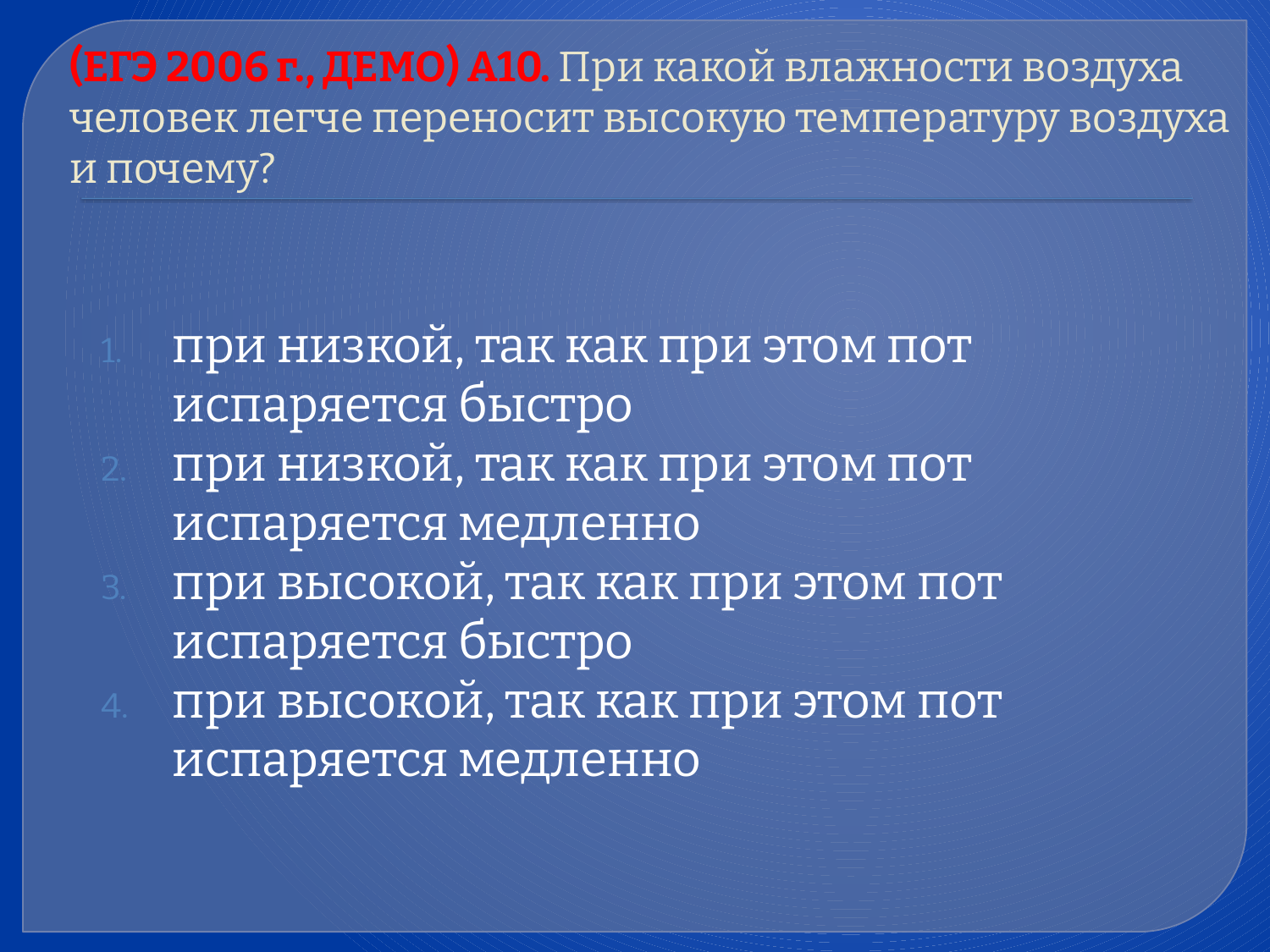

# (ЕГЭ 2006 г., ДЕМО) А10. При какой влажности воздуха человек легче переносит высокую температуру воздуха и почему?
при низкой, так как при этом пот испаряется быстро
при низкой, так как при этом пот испаряется медленно
при высокой, так как при этом пот испаряется быстро
при высокой, так как при этом пот испаряется медленно